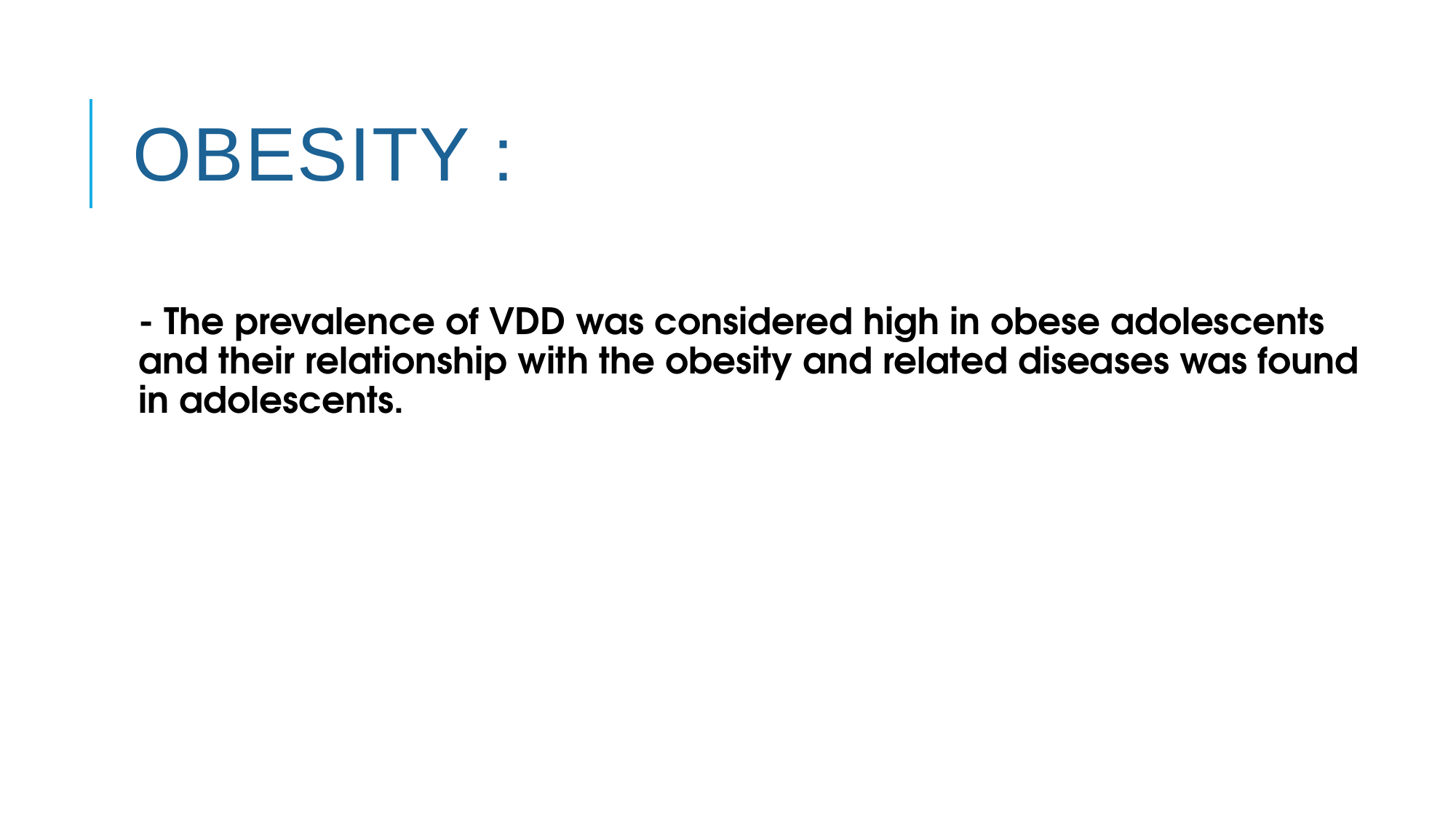

# Obesity :
- The prevalence of VDD was considered high in obese adolescents and their relationship with the obesity and related diseases was found in adolescents.